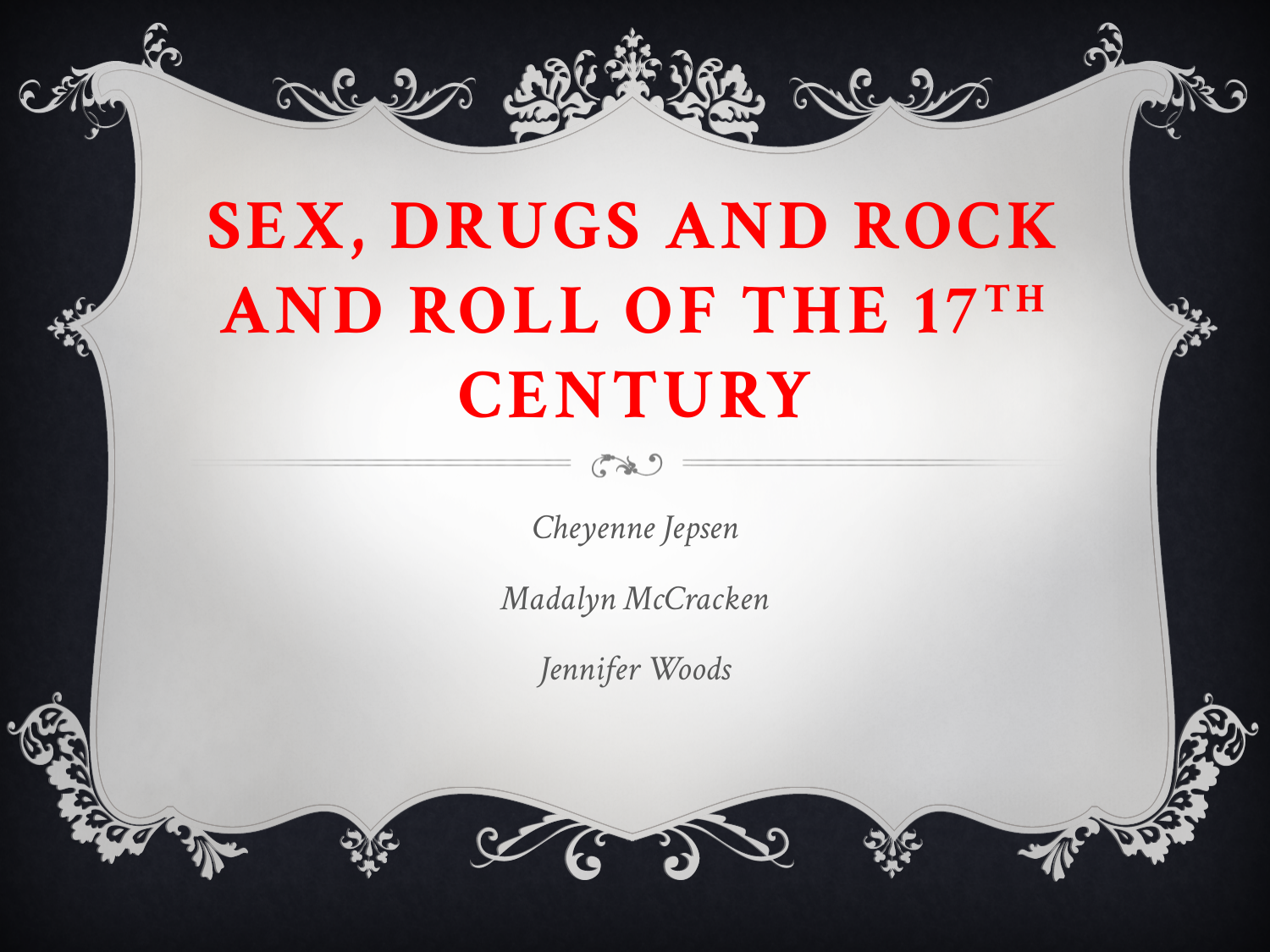

# Sex, drugs and rock and roll of the 17th century
Cheyenne Jepsen
Madalyn McCracken
Jennifer Woods